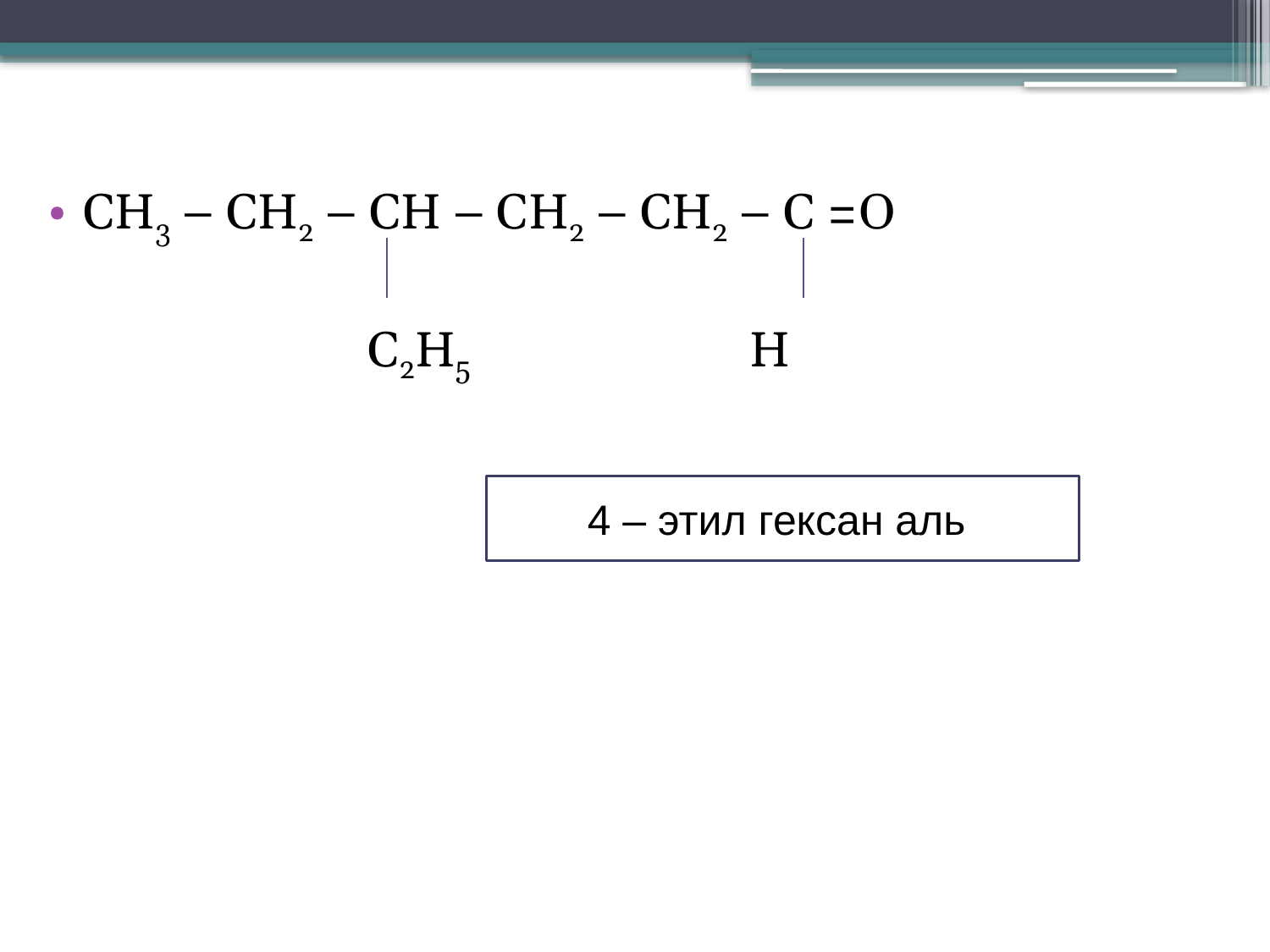

CH3 – CH2 – CH – CH2 – CH2 – C =O

                           C2H5                                        H

4 – этил гексан аль